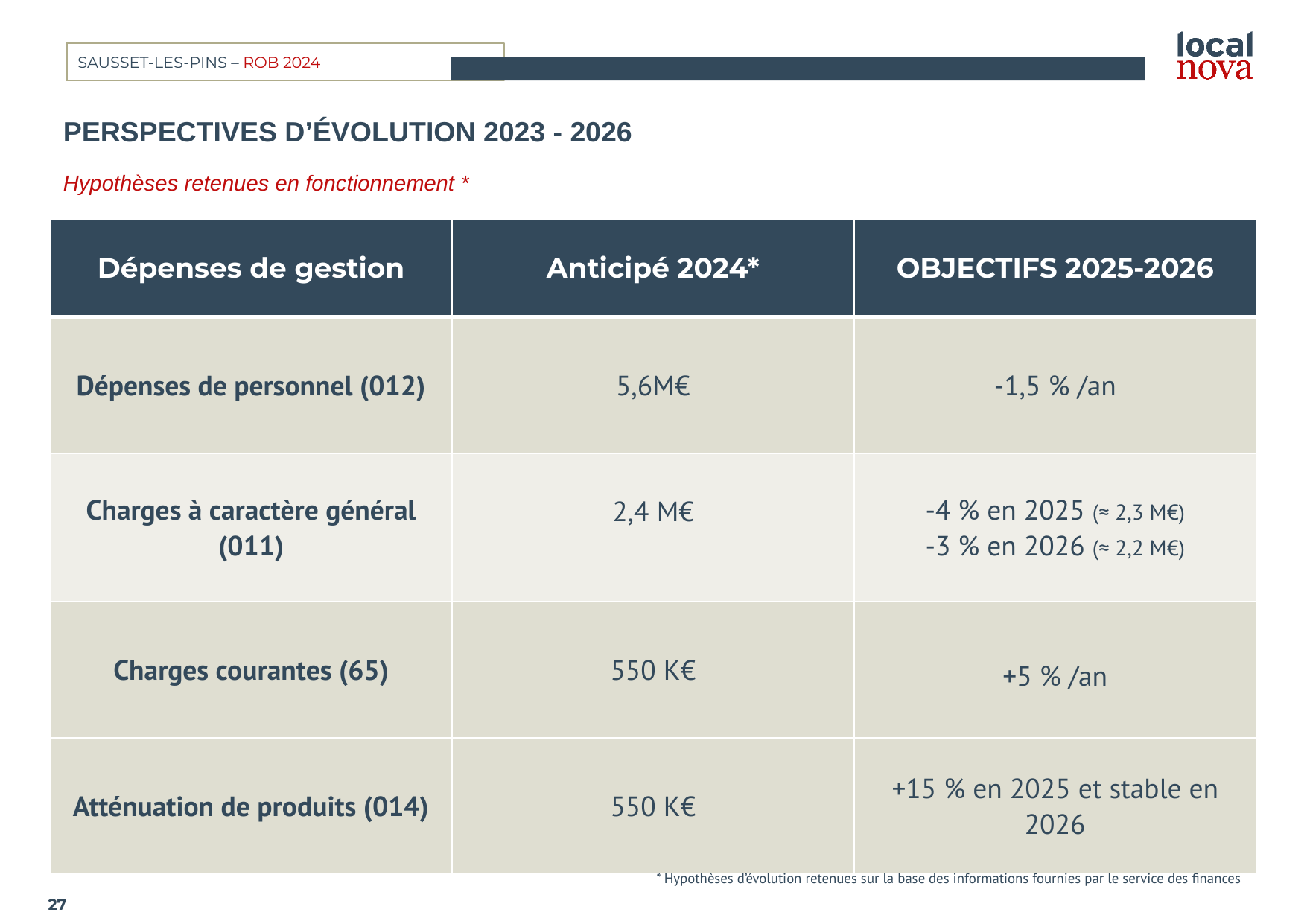

#
PERSPECTIVES D’ÉVOLUTION 2023 - 2026
Hypothèses retenues en fonctionnement *
| Dépenses de gestion | Anticipé 2024\* | OBJECTIFS 2025-2026 |
| --- | --- | --- |
| Dépenses de personnel (012) | 5,6M€ | -1,5 % /an |
| Charges à caractère général (011) | 2,4 M€ | -4 % en 2025 (≈ 2,3 M€) -3 % en 2026 (≈ 2,2 M€) |
| Charges courantes (65) | 550 K€ | +5 % /an |
| Atténuation de produits (014) | 550 K€ | +15 % en 2025 et stable en 2026 |
* Hypothèses d’évolution retenues sur la base des informations fournies par le service des finances